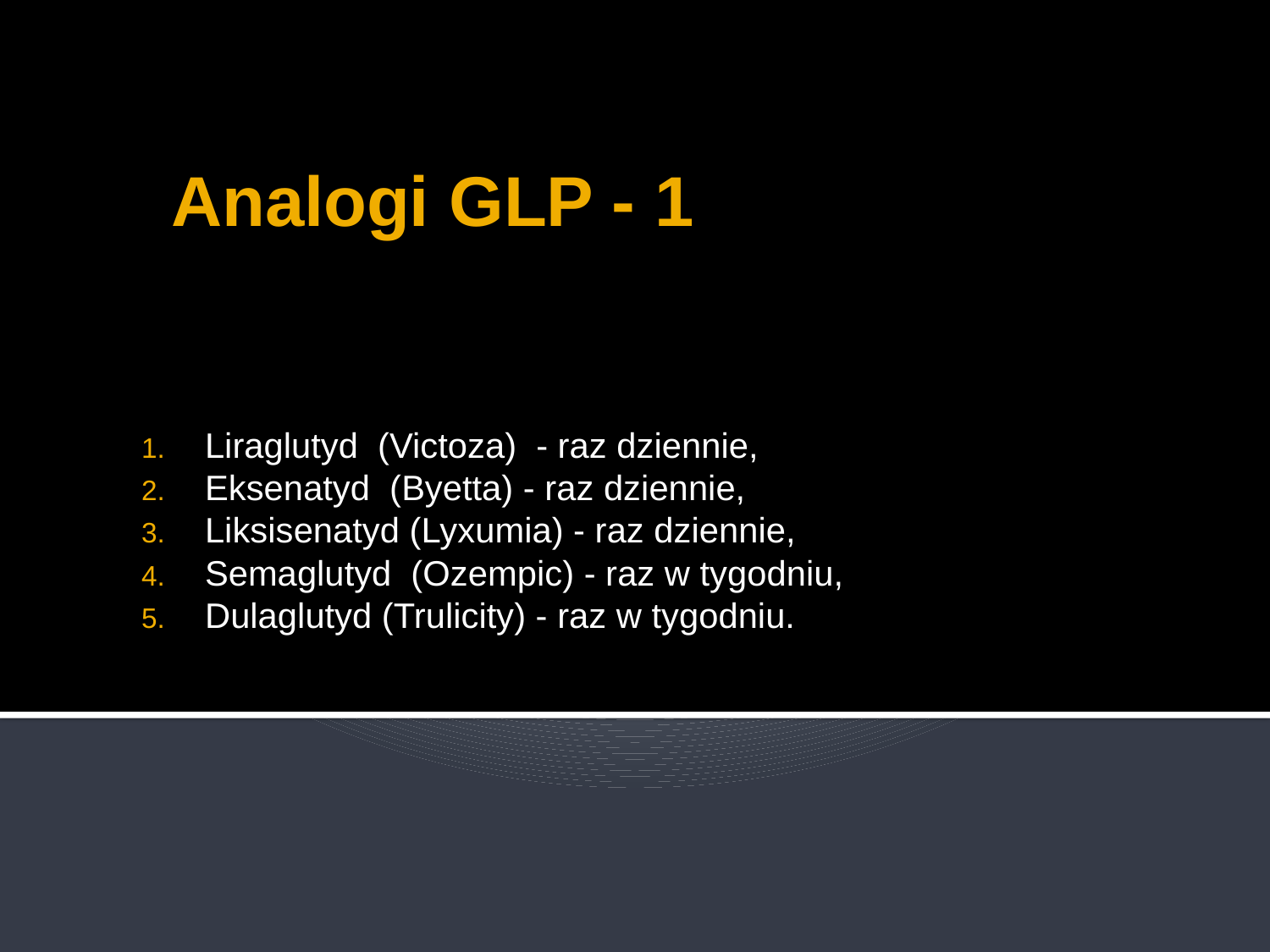

# Analogi GLP - 1
Liraglutyd  (Victoza)  - raz dziennie,
Eksenatyd  (Byetta) - raz dziennie,
Liksisenatyd (Lyxumia) - raz dziennie,
Semaglutyd  (Ozempic) - raz w tygodniu,
Dulaglutyd (Trulicity) - raz w tygodniu.